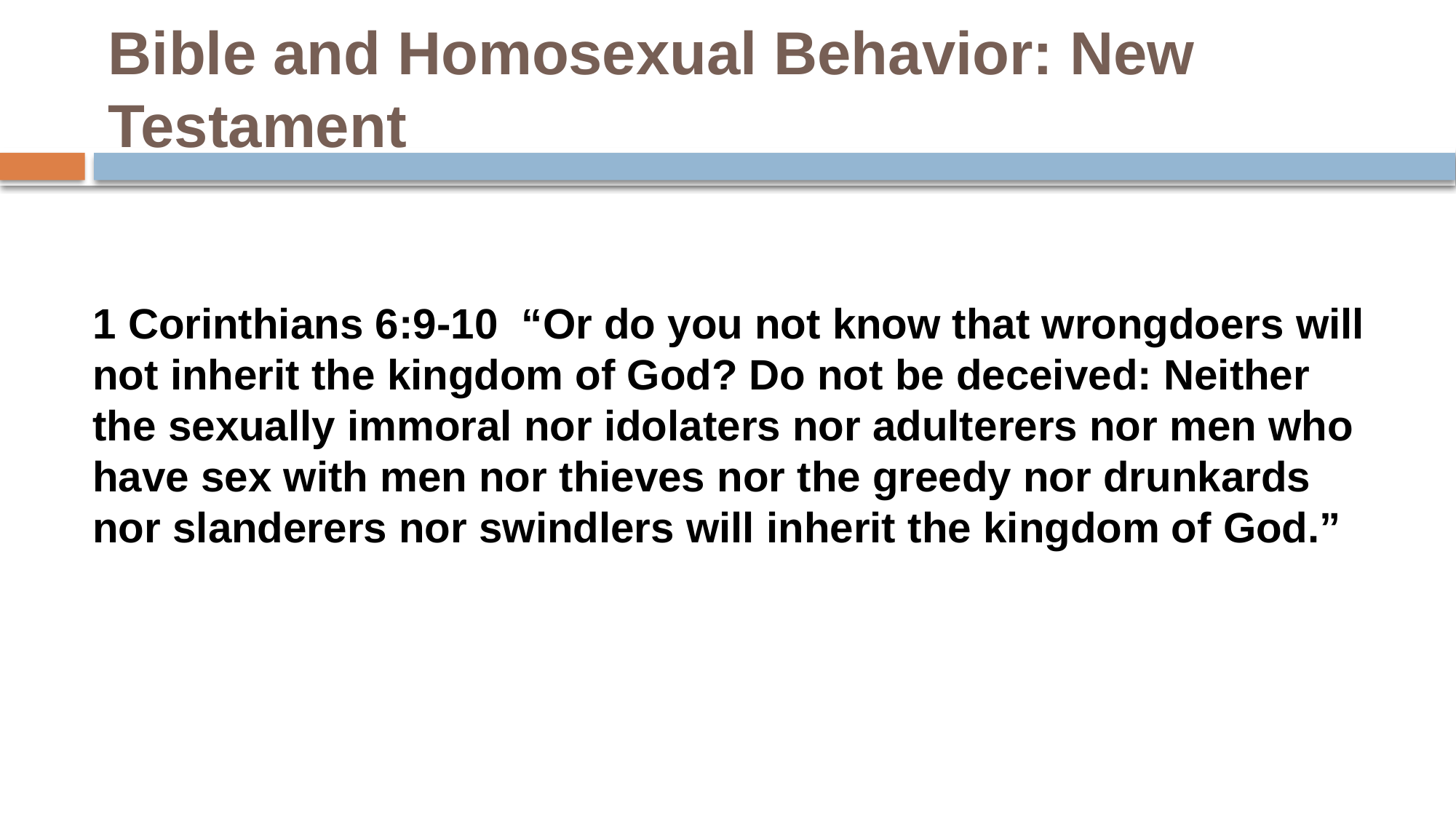

# Bible and Homosexual Behavior: New Testament
1 Corinthians 6:9-10  “Or do you not know that wrongdoers will not inherit the kingdom of God? Do not be deceived: Neither the sexually immoral nor idolaters nor adulterers nor men who have sex with men nor thieves nor the greedy nor drunkards nor slanderers nor swindlers will inherit the kingdom of God.”